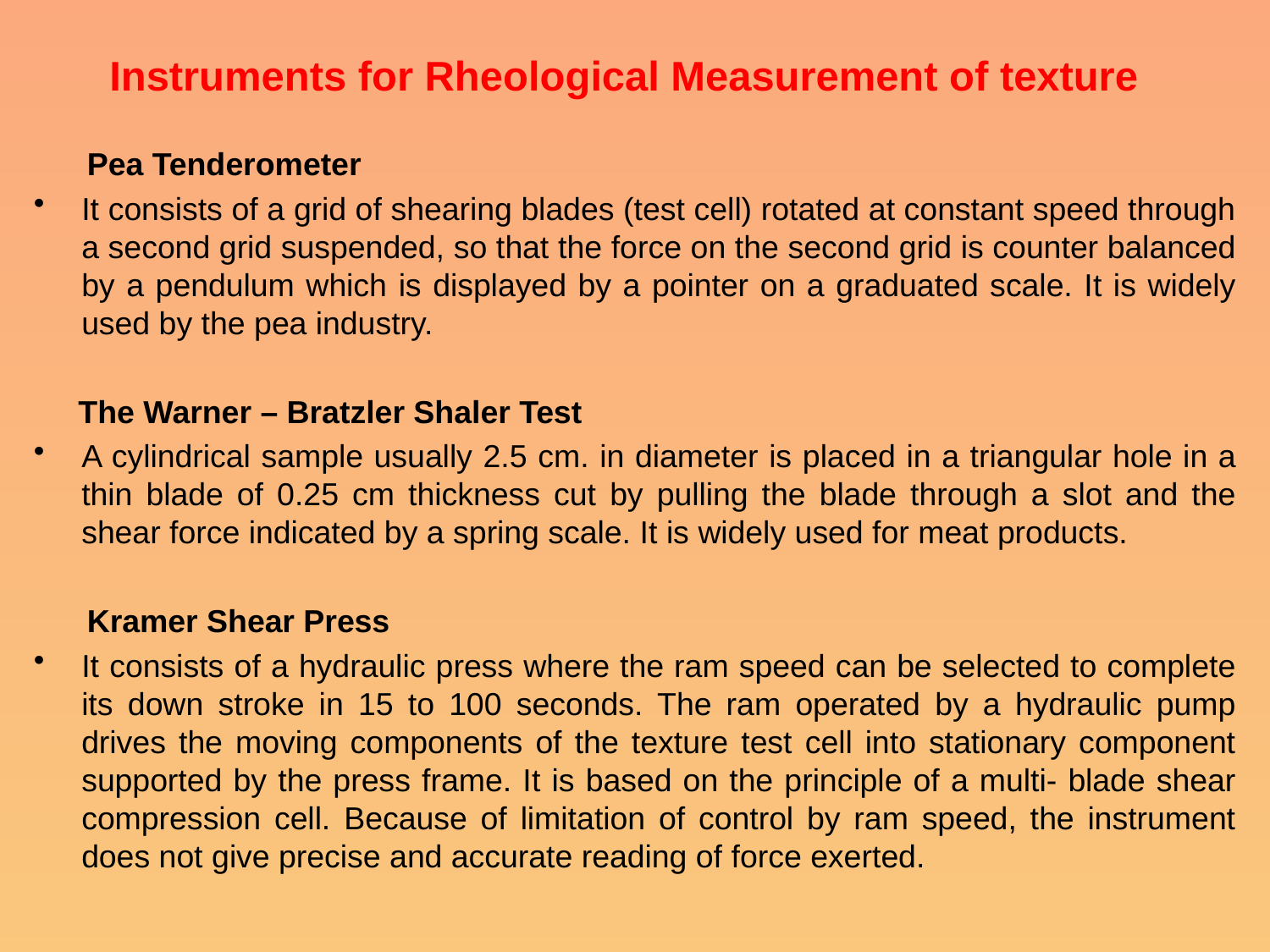

# Instruments for Rheological Measurement of texture
      Pea Tenderometer
It consists of a grid of shearing blades (test cell) rotated at constant speed through a second grid suspended, so that the force on the second grid is counter balanced by a pendulum which is displayed by a pointer on a graduated scale. It is widely used by the pea industry.

     The Warner – Bratzler Shaler Test
A cylindrical sample usually 2.5 cm. in diameter is placed in a triangular hole in a thin blade of 0.25 cm thickness cut by pulling the blade through a slot and the shear force indicated by a spring scale. It is widely used for meat products.

      Kramer Shear Press
It consists of a hydraulic press where the ram speed can be selected to complete its down stroke in 15 to 100 seconds. The ram operated by a hydraulic pump drives the moving components of the texture test cell into stationary component supported by the press frame. It is based on the principle of a multi- blade shear compression cell. Because of limitation of control by ram speed, the instrument does not give precise and accurate reading of force exerted.